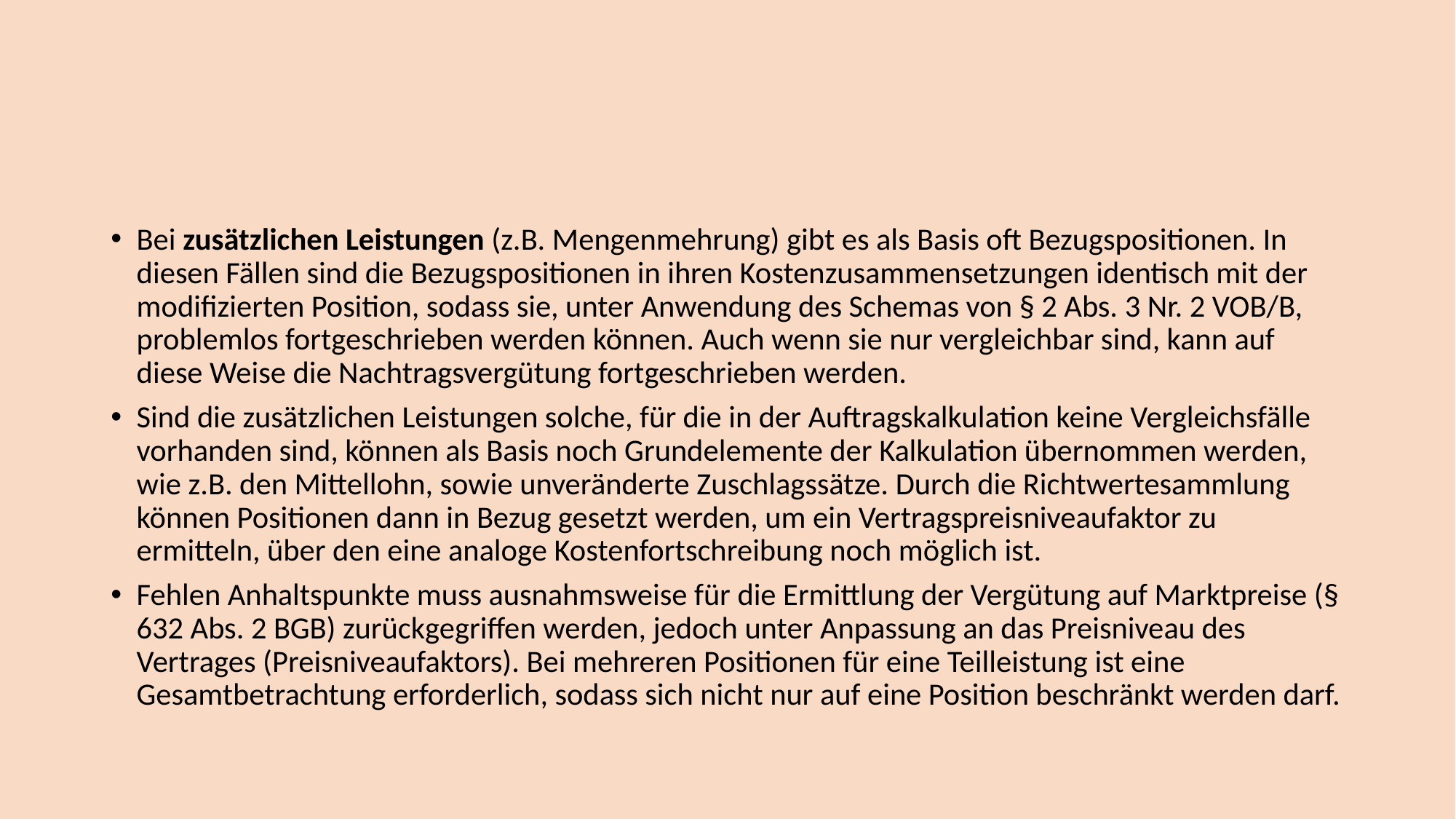

#
Bei zusätzlichen Leistungen (z.B. Mengenmehrung) gibt es als Basis oft Bezugspositionen. In diesen Fällen sind die Bezugspositionen in ihren Kostenzusammensetzungen identisch mit der modifizierten Position, sodass sie, unter Anwendung des Schemas von § 2 Abs. 3 Nr. 2 VOB/B, problemlos fortgeschrieben werden können. Auch wenn sie nur vergleichbar sind, kann auf diese Weise die Nachtragsvergütung fortgeschrieben werden.
Sind die zusätzlichen Leistungen solche, für die in der Auftragskalkulation keine Vergleichsfälle vorhanden sind, können als Basis noch Grundelemente der Kalkulation übernommen werden, wie z.B. den Mittellohn, sowie unveränderte Zuschlagssätze. Durch die Richtwertesammlung können Positionen dann in Bezug gesetzt werden, um ein Vertragspreisniveaufaktor zu ermitteln, über den eine analoge Kostenfortschreibung noch möglich ist.
Fehlen Anhaltspunkte muss ausnahmsweise für die Ermittlung der Vergütung auf Marktpreise (§ 632 Abs. 2 BGB) zurückgegriffen werden, jedoch unter Anpassung an das Preisniveau des Vertrages (Preisniveaufaktors). Bei mehreren Positionen für eine Teilleistung ist eine Gesamtbetrachtung erforderlich, sodass sich nicht nur auf eine Position beschränkt werden darf.